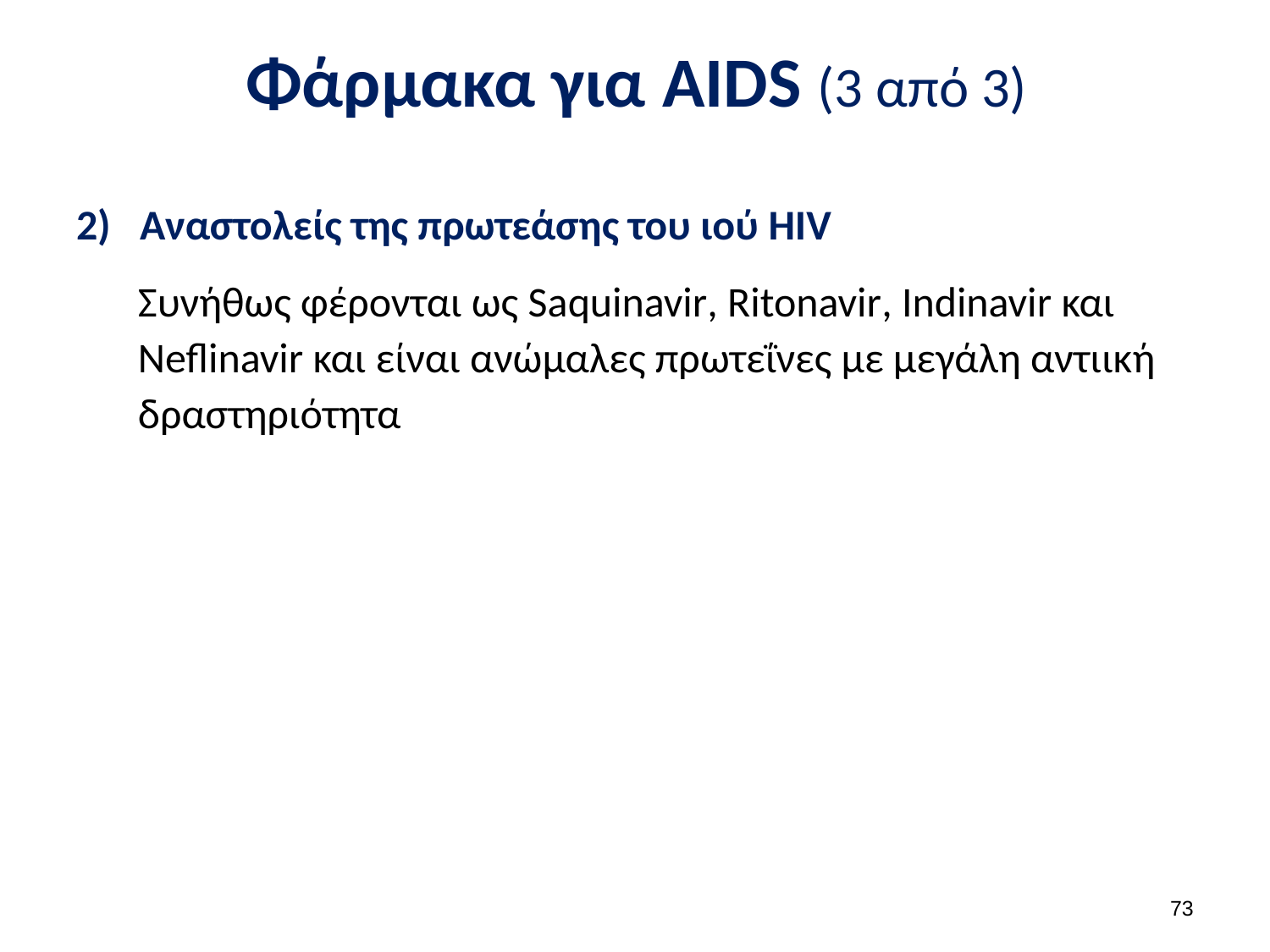

# Φάρμακα για AIDS (3 από 3)
Αναστολείς της πρωτεάσης του ιού HIV
Συνήθως φέρονται ως Saquinavir, Ritonavir, Indinavir και Neflinavir και είναι ανώμαλες πρωτεΐνες με μεγάλη αντιική δραστηριότητα
73